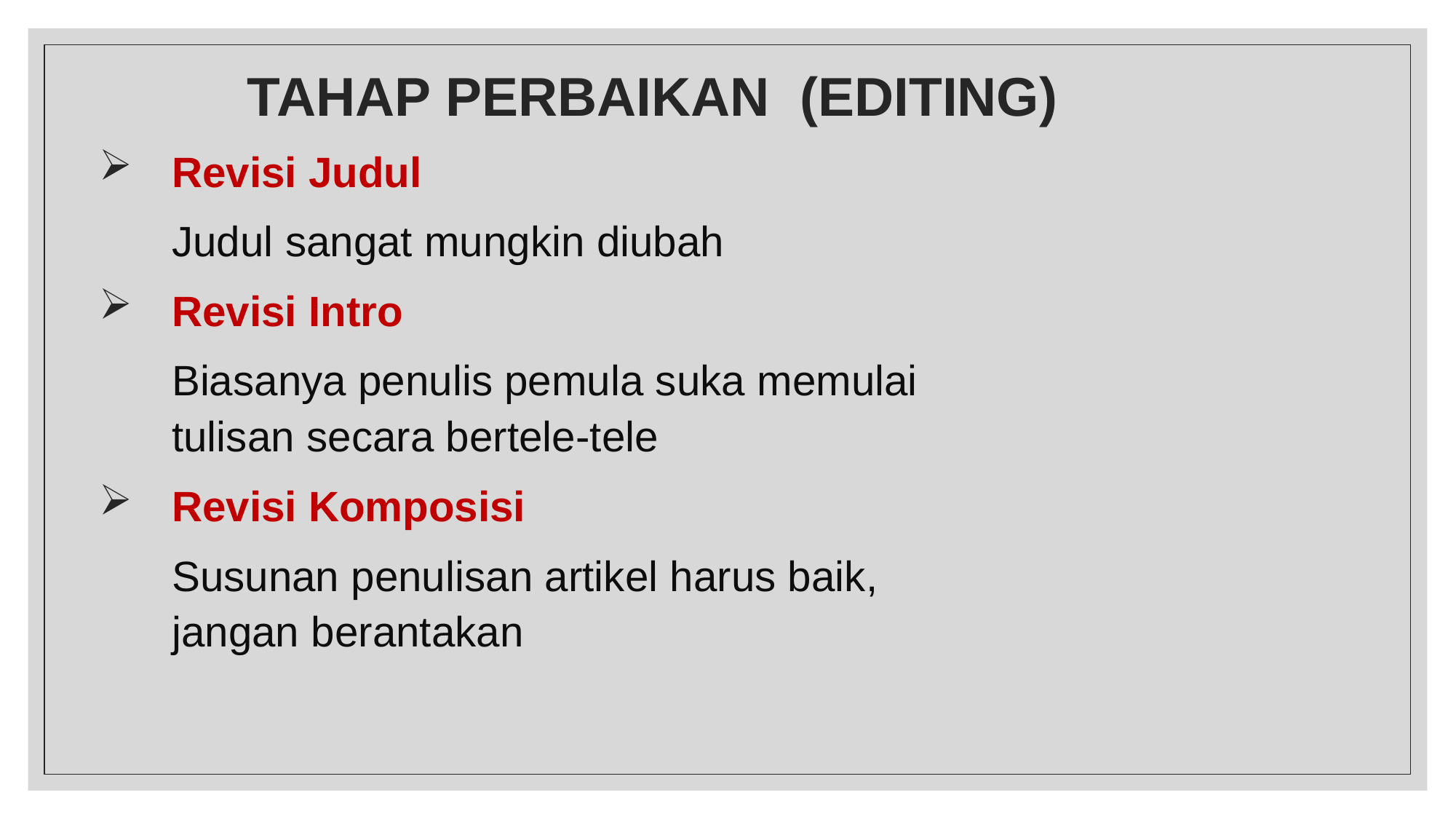

# TAHAP PERBAIKAN  (EDITING)
Revisi Judul
	Judul sangat mungkin diubah
Revisi Intro
	Biasanya penulis pemula suka memulai tulisan secara bertele-tele
Revisi Komposisi
	Susunan penulisan artikel harus baik, jangan berantakan